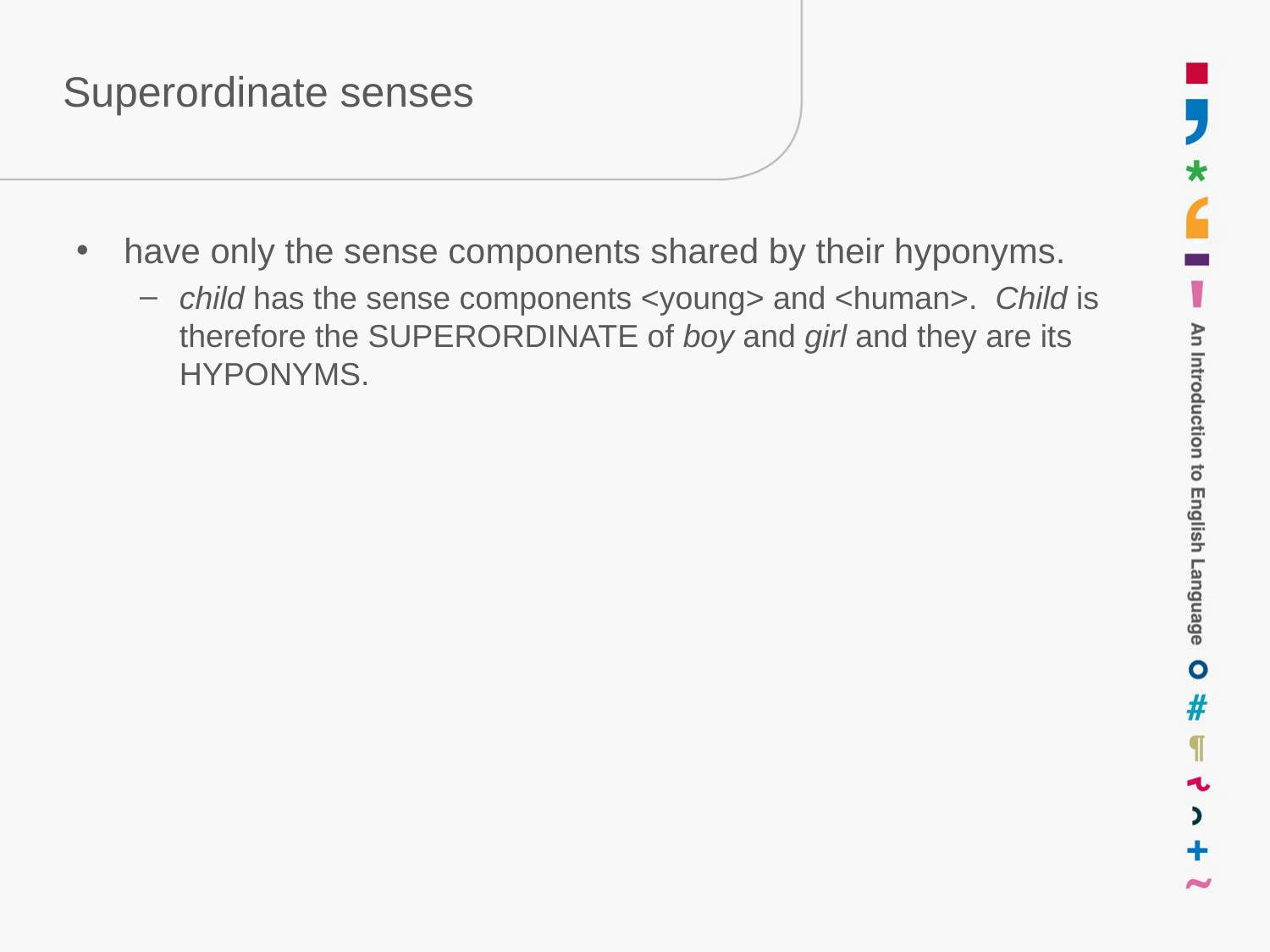

# Superordinate senses
have only the sense components shared by their hyponyms.
child has the sense components <young> and <human>.  Child is therefore the SUPERORDINATE of boy and girl and they are its HYPONYMS.